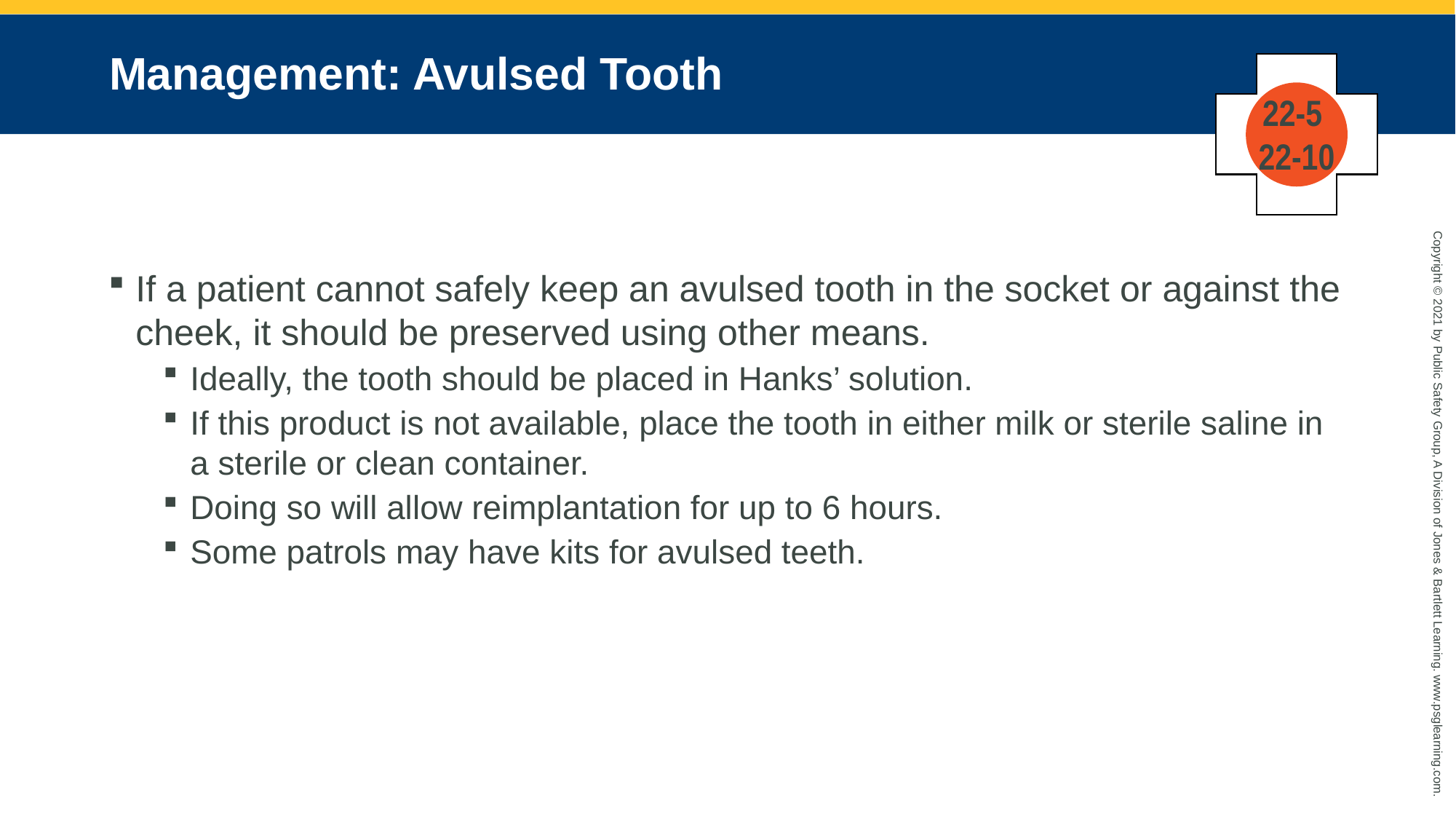

# Management: Avulsed Tooth

22-5
22-10
If a patient cannot safely keep an avulsed tooth in the socket or against the cheek, it should be preserved using other means.
Ideally, the tooth should be placed in Hanks’ solution.
If this product is not available, place the tooth in either milk or sterile saline in a sterile or clean container.
Doing so will allow reimplantation for up to 6 hours.
Some patrols may have kits for avulsed teeth.